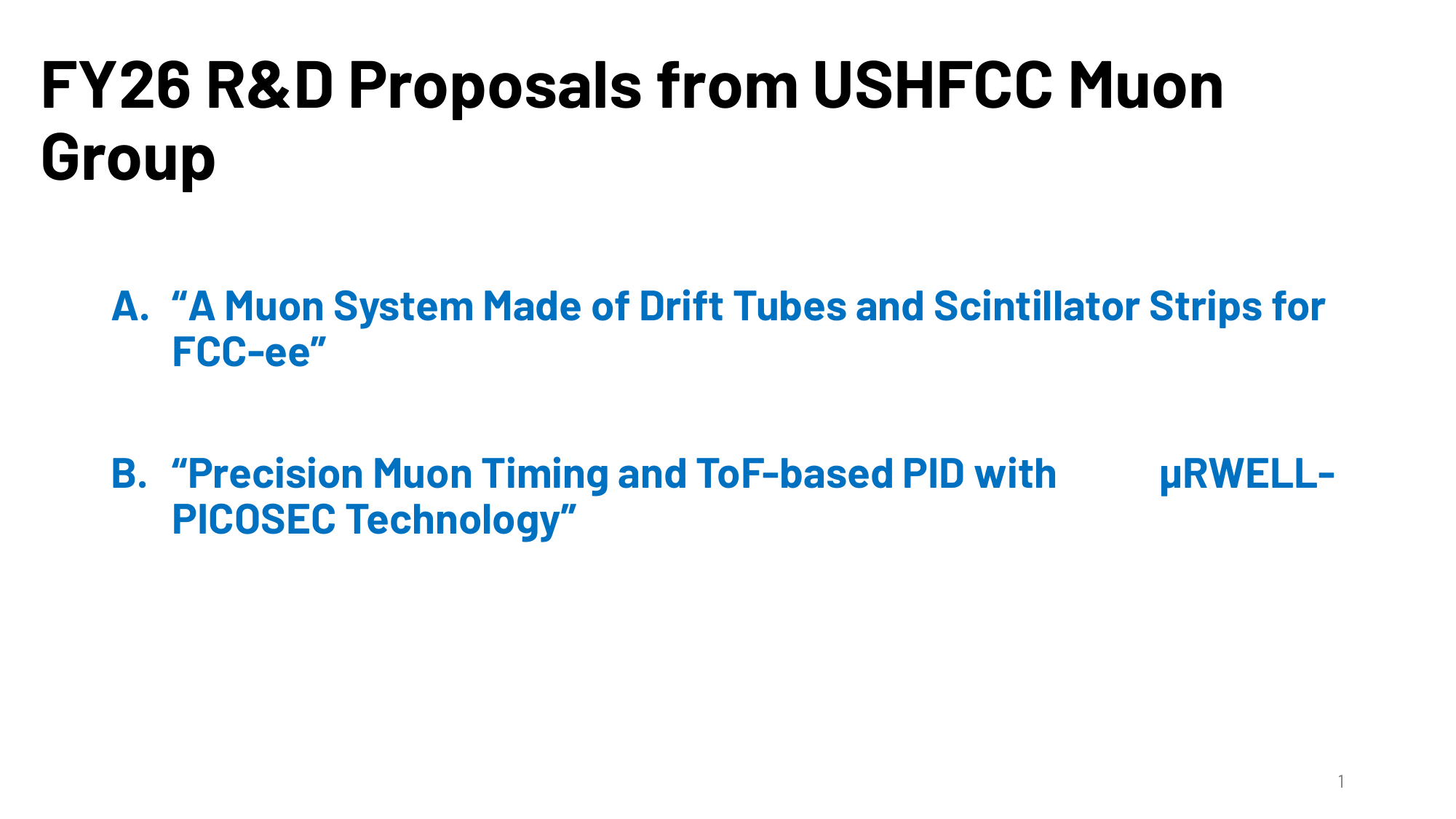

# FY26 R&D Proposals from USHFCC Muon Group
“A Muon System Made of Drift Tubes and Scintillator Strips for FCC-ee”

“Precision Muon Timing and ToF-based PID with            µRWELL-PICOSEC Technology”
1